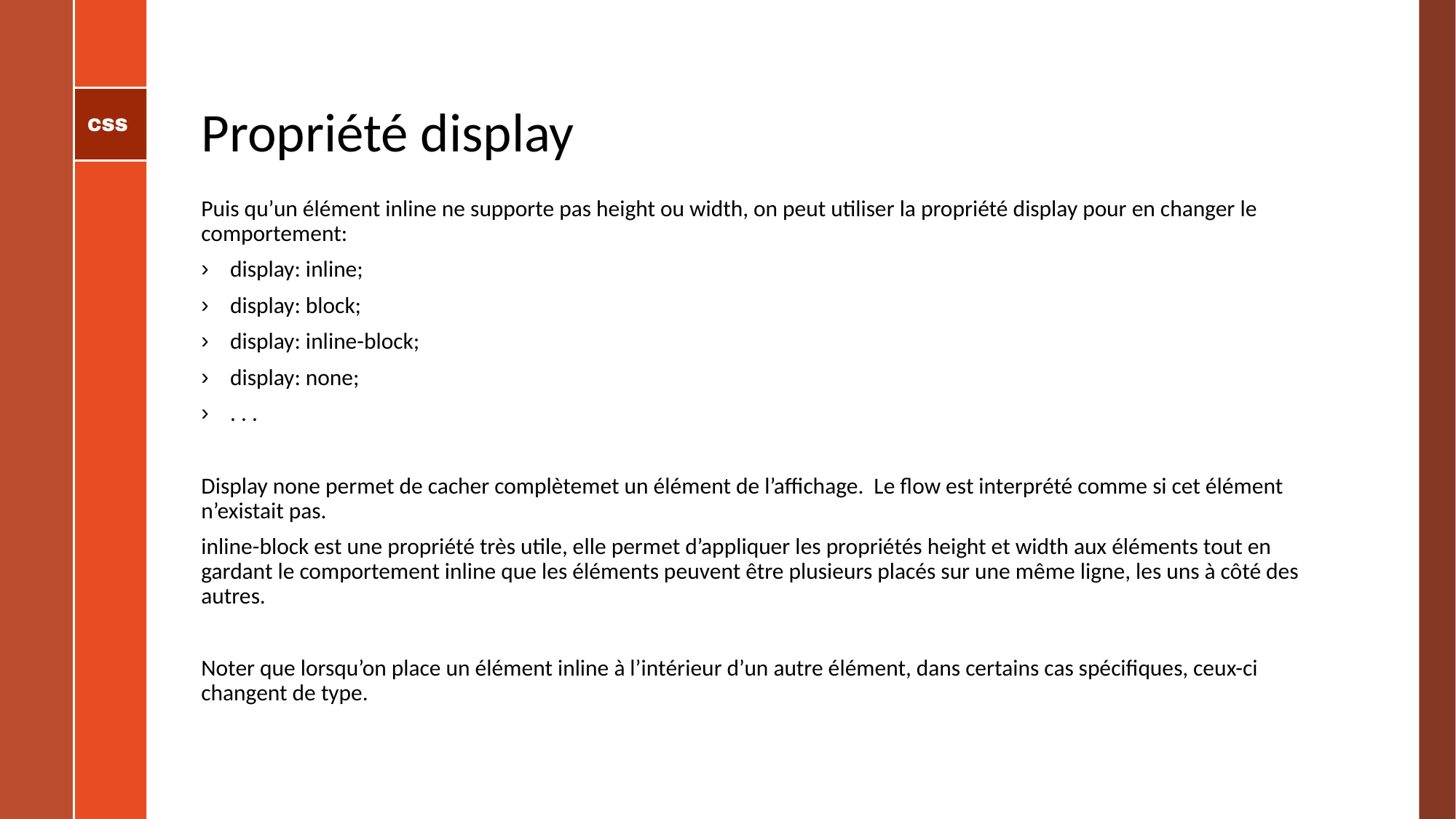

# Propriété display
Puis qu’un élément inline ne supporte pas height ou width, on peut utiliser la propriété display pour en changer le comportement:
display: inline;
display: block;
display: inline-block;
display: none;
. . .

Display none permet de cacher complètemet un élément de l’affichage.  Le flow est interprété comme si cet élément n’existait pas.
inline-block est une propriété très utile, elle permet d’appliquer les propriétés height et width aux éléments tout en gardant le comportement inline que les éléments peuvent être plusieurs placés sur une même ligne, les uns à côté des autres.

Noter que lorsqu’on place un élément inline à l’intérieur d’un autre élément, dans certains cas spécifiques, ceux-ci changent de type.